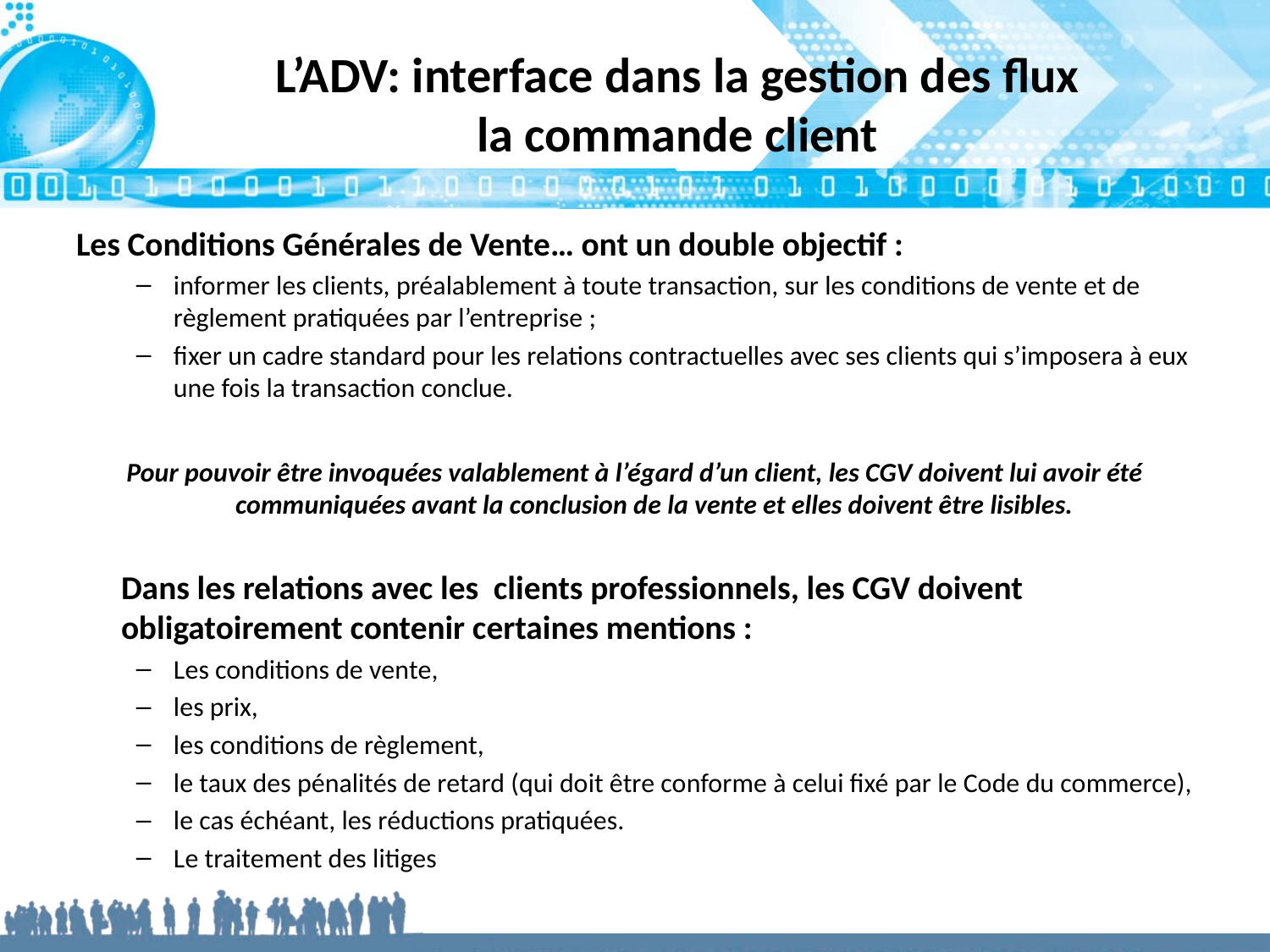

# L’ADV: interface dans la gestion des flux la commande client
Les Conditions Générales de Vente… ont un double objectif :
informer les clients, préalablement à toute transaction, sur les conditions de vente et de règlement pratiquées par l’entreprise ;
fixer un cadre standard pour les relations contractuelles avec ses clients qui s’imposera à eux une fois la transaction conclue.

Pour pouvoir être invoquées valablement à l’égard d’un client, les CGV doivent lui avoir été communiquées avant la conclusion de la vente et elles doivent être lisibles.
Dans les relations avec les  clients professionnels, les CGV doivent obligatoirement contenir certaines mentions :
Les conditions de vente,
les prix,
les conditions de règlement,
le taux des pénalités de retard (qui doit être conforme à celui fixé par le Code du commerce),
le cas échéant, les réductions pratiquées.
Le traitement des litiges